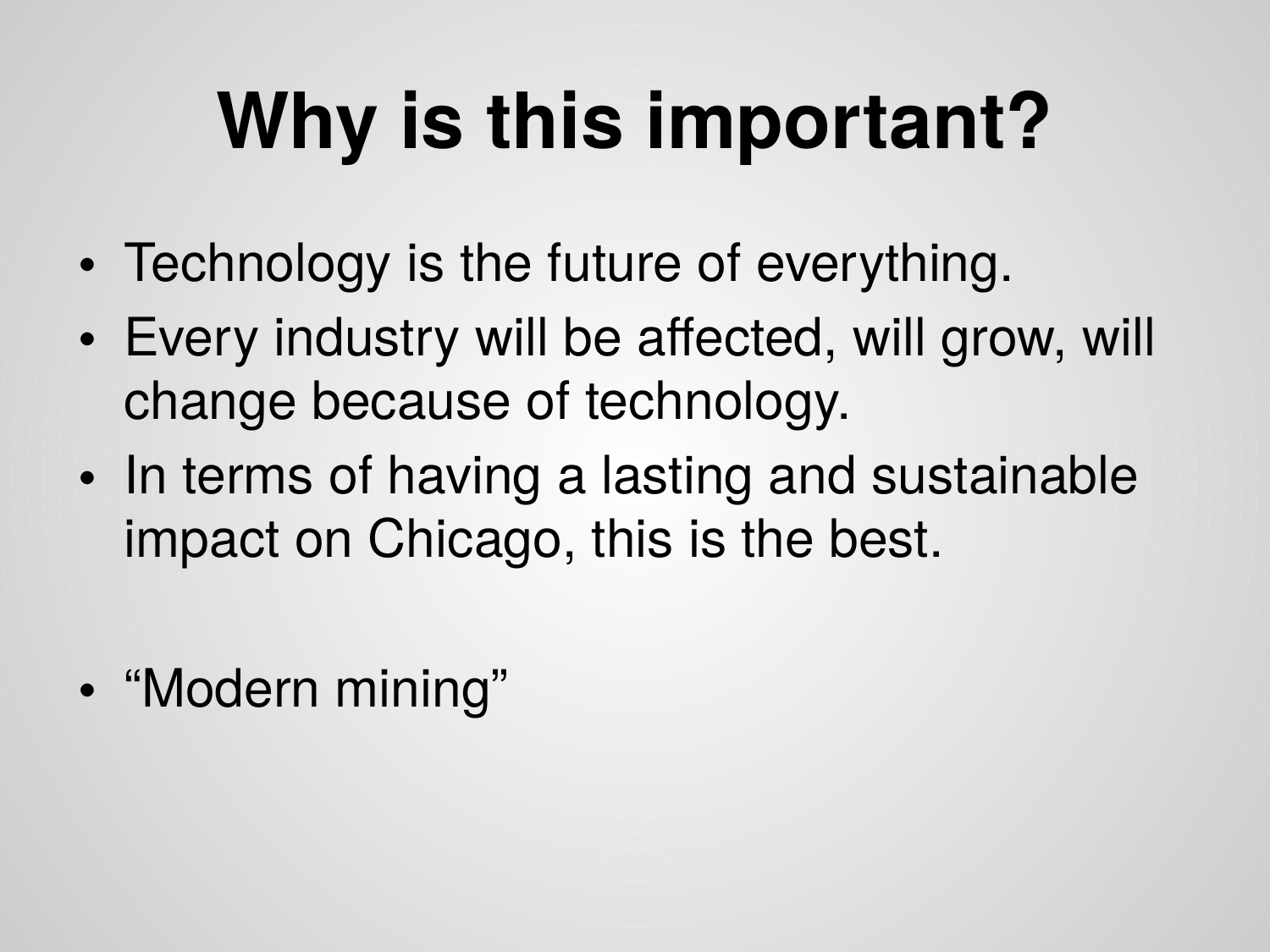

# Why is this important?
Technology is the future of everything.
Every industry will be affected, will grow, will change because of technology.
In terms of having a lasting and sustainable impact on Chicago, this is the best.

“Modern mining”